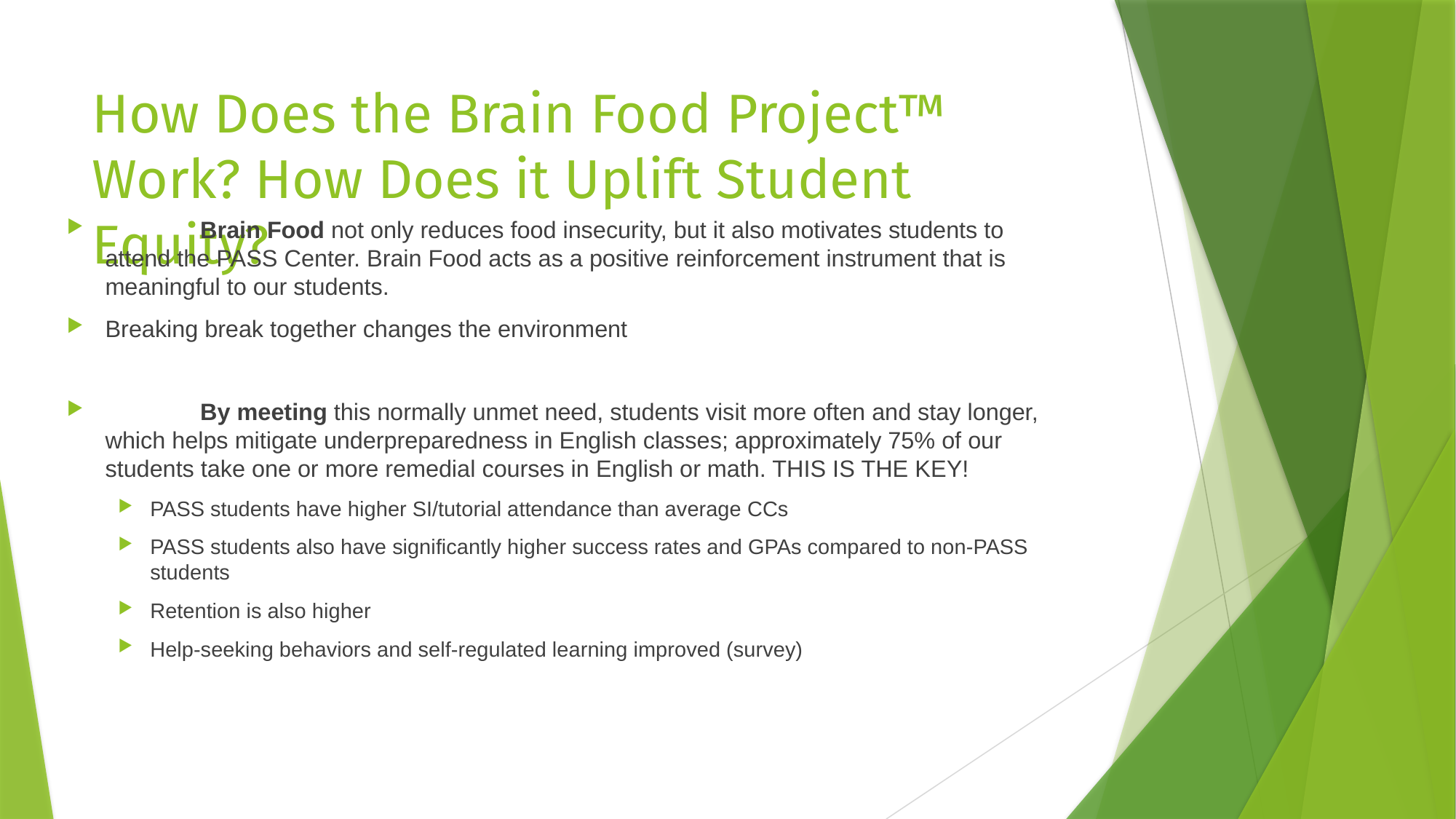

# How Does the Brain Food Project™ Work? How Does it Uplift Student Equity?
	Brain Food not only reduces food insecurity, but it also motivates students to attend the PASS Center. Brain Food acts as a positive reinforcement instrument that is meaningful to our students.
Breaking break together changes the environment

	By meeting this normally unmet need, students visit more often and stay longer, which helps mitigate underpreparedness in English classes; approximately 75% of our students take one or more remedial courses in English or math. THIS IS THE KEY!
PASS students have higher SI/tutorial attendance than average CCs
PASS students also have significantly higher success rates and GPAs compared to non-PASS students
Retention is also higher
Help-seeking behaviors and self-regulated learning improved (survey)